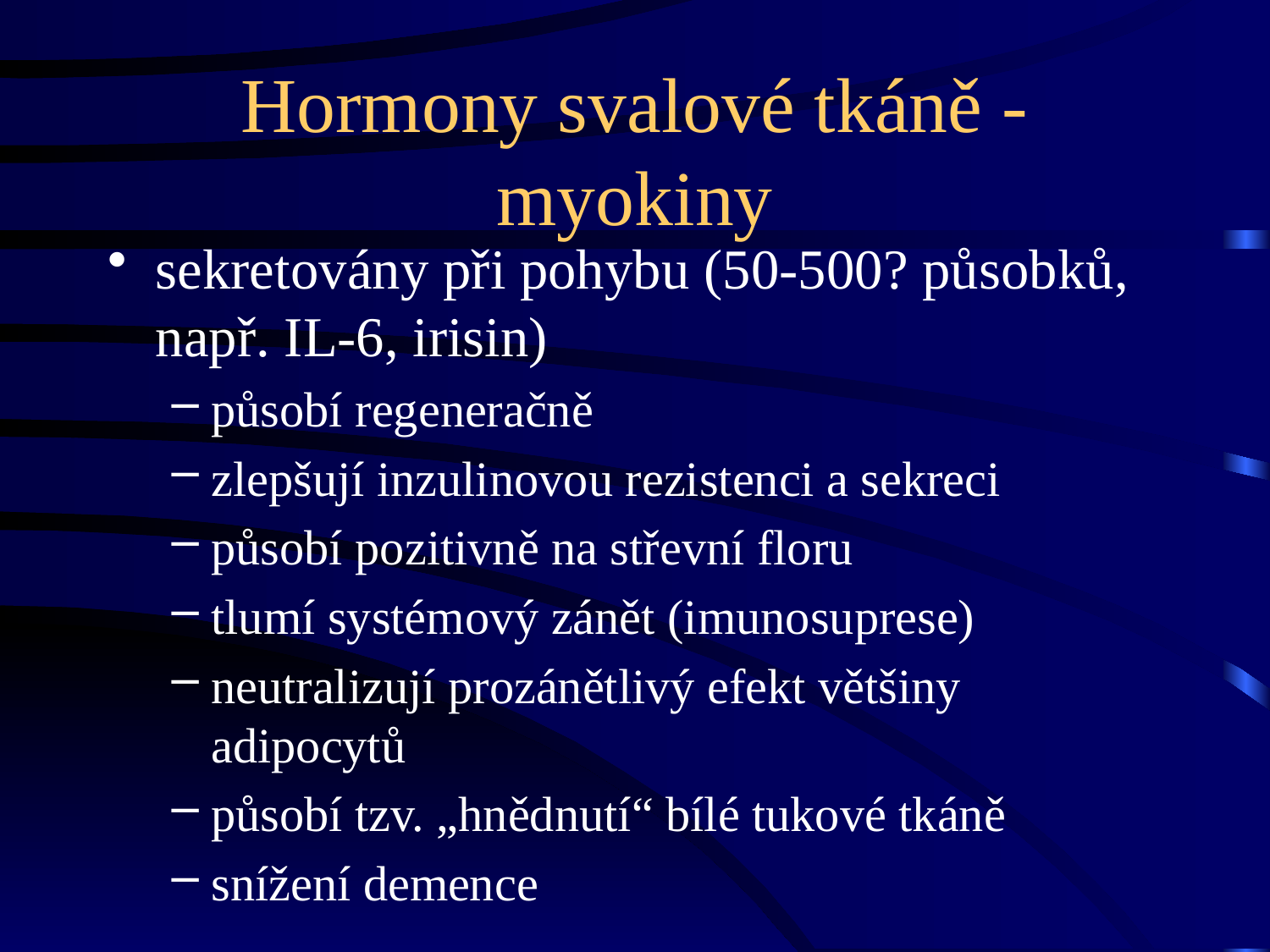

# Hormony svalové tkáně - myokiny
sekretovány při pohybu (50-500? působků, např. IL-6, irisin)
působí regeneračně
zlepšují inzulinovou rezistenci a sekreci
působí pozitivně na střevní floru
tlumí systémový zánět (imunosuprese)
neutralizují prozánětlivý efekt většiny adipocytů
působí tzv. „hnědnutí“ bílé tukové tkáně
snížení demence